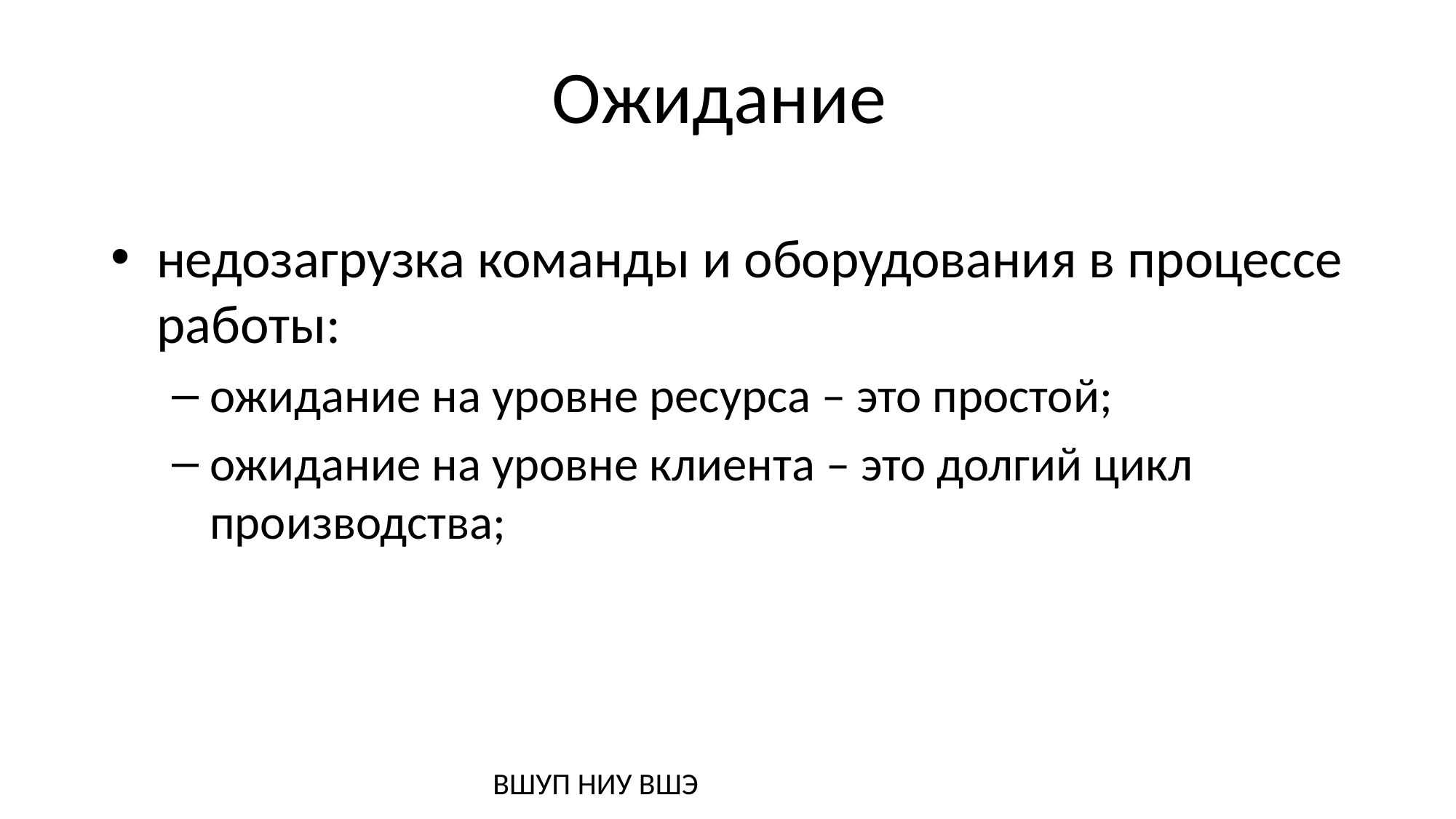

# Ожидание
недозагрузка команды и оборудования в процессе работы:
ожидание на уровне ресурса – это простой;
ожидание на уровне клиента – это долгий цикл производства;

ВШУП НИУ ВШЭ